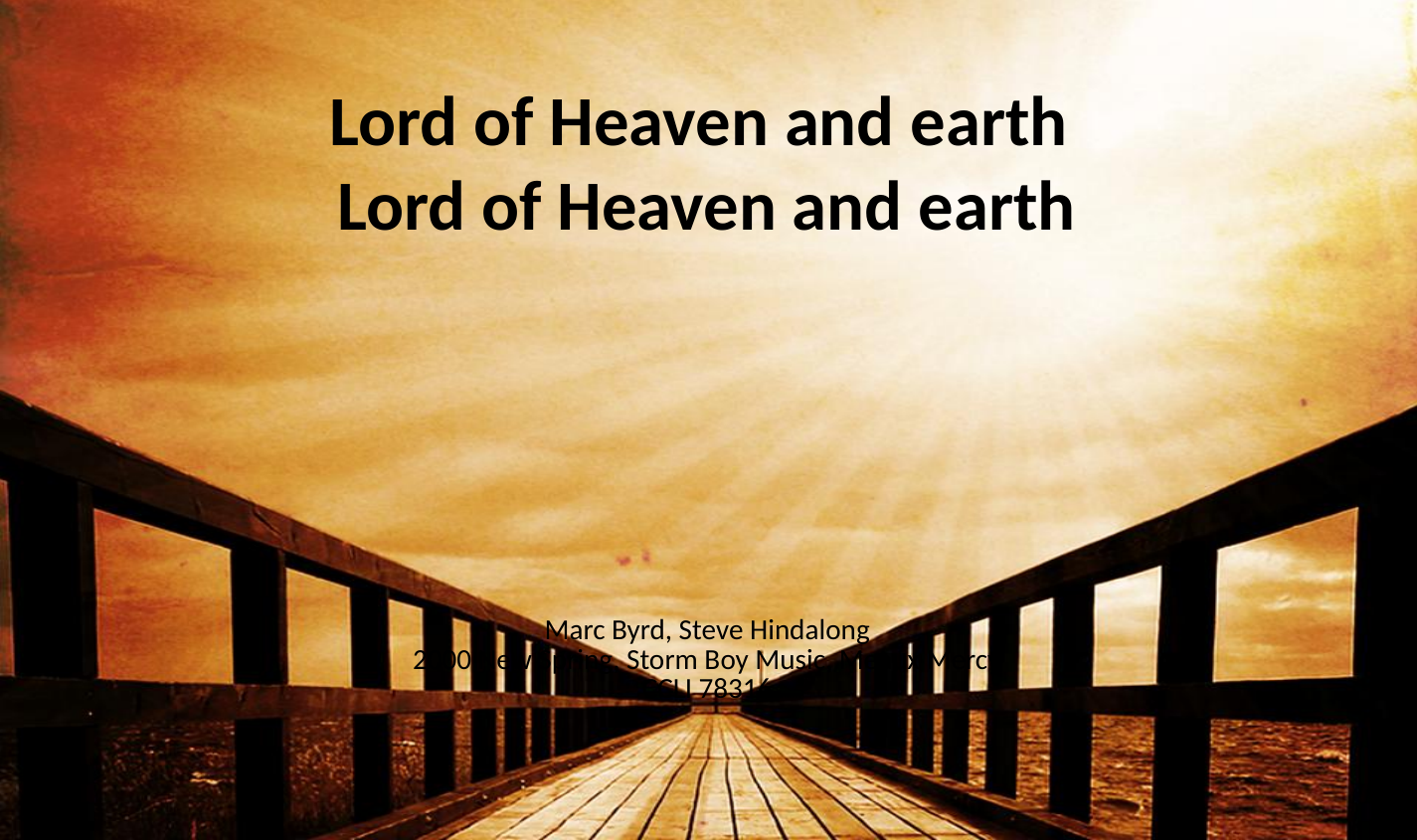

Lord of Heaven and earth
Lord of Heaven and earth
Marc Byrd, Steve Hindalong
2000 New Spring, Storm Boy Music, Meaux Mercy
CCLI 78316